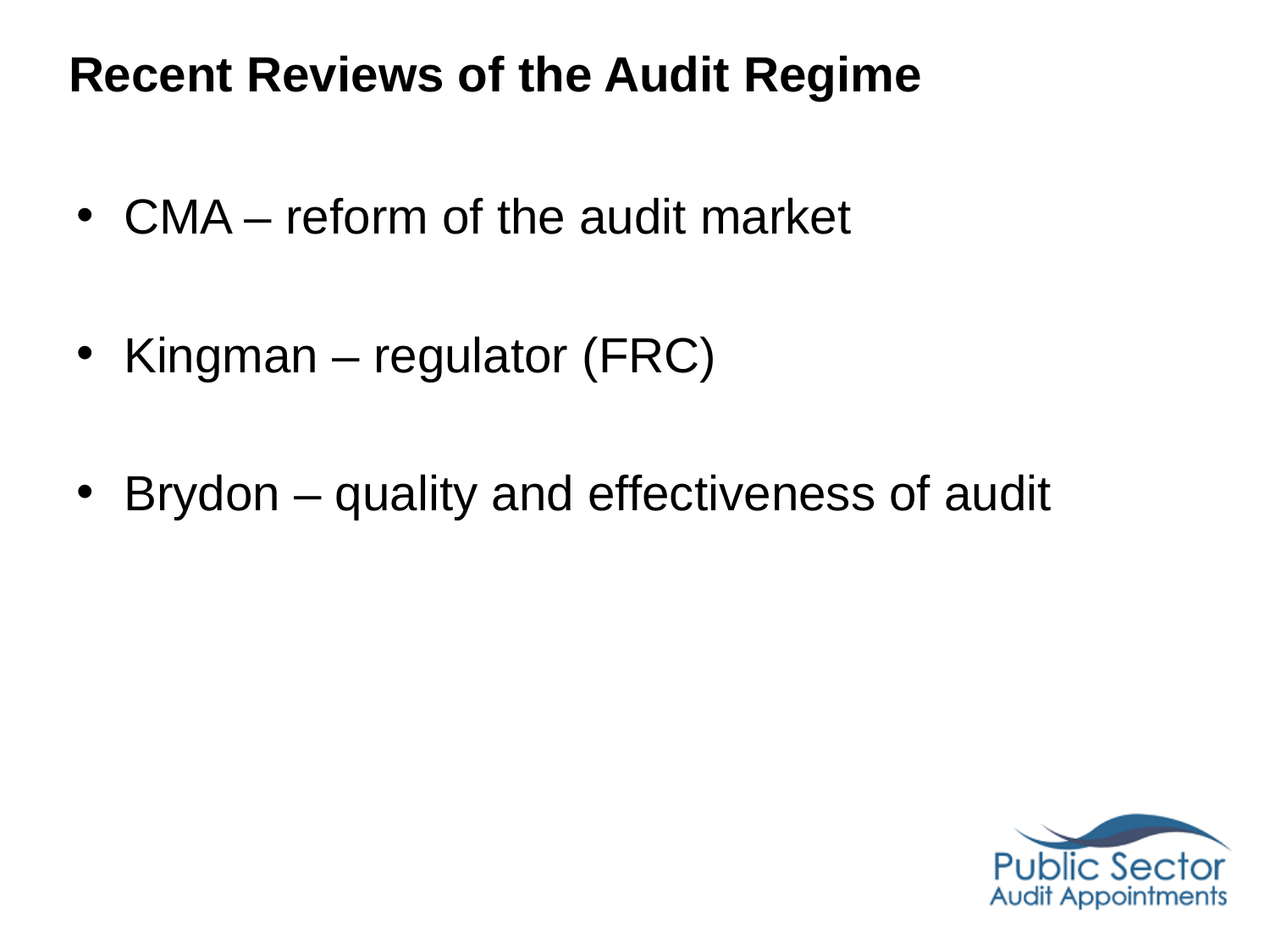

# Recent Reviews of the Audit Regime
CMA – reform of the audit market

Kingman – regulator (FRC)

Brydon – quality and effectiveness of audit